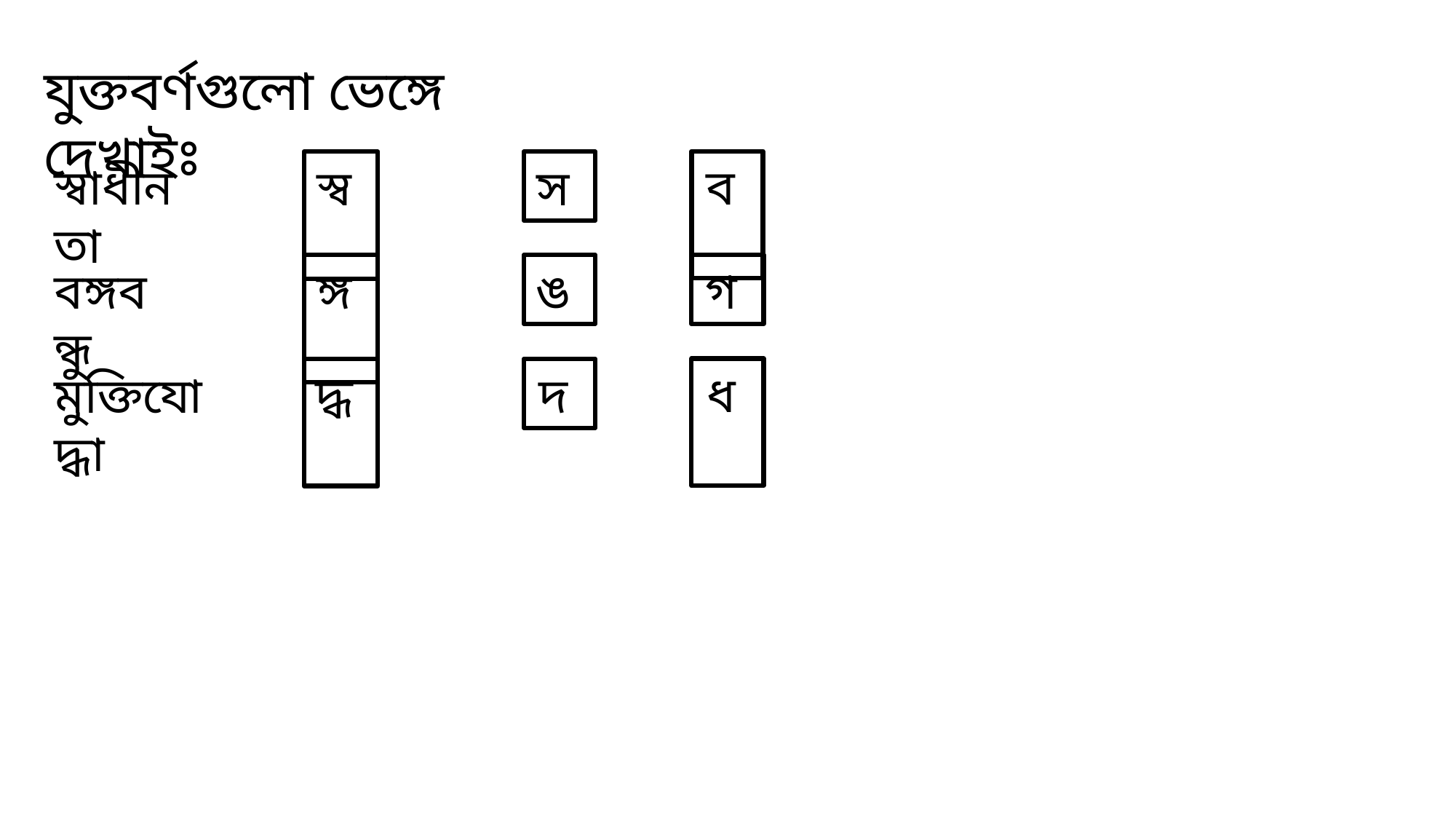

যুক্তবর্ণগুলো ভেঙ্গে দেখাইঃ
স্বাধীনতা
ব
স
স্ব
বঙ্গবন্ধু
ঙ
গ
ঙ্গ
ধ
মুক্তিযোদ্ধা
দ্ধ
দ